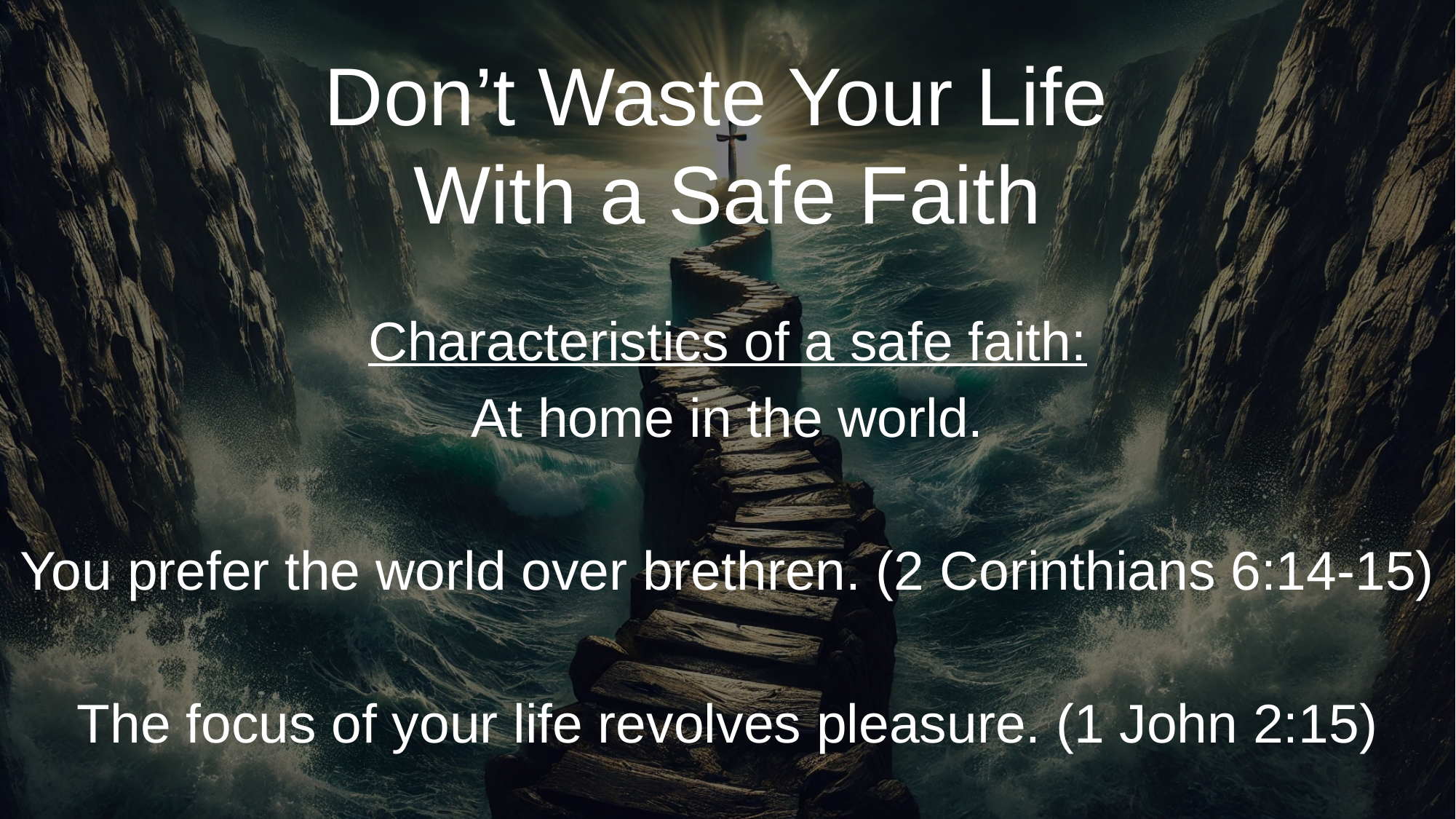

# Don’t Waste Your Life With a Safe Faith
Characteristics of a safe faith:
At home in the world.

You prefer the world over brethren. (2 Corinthians 6:14-15)

The focus of your life revolves pleasure. (1 John 2:15)